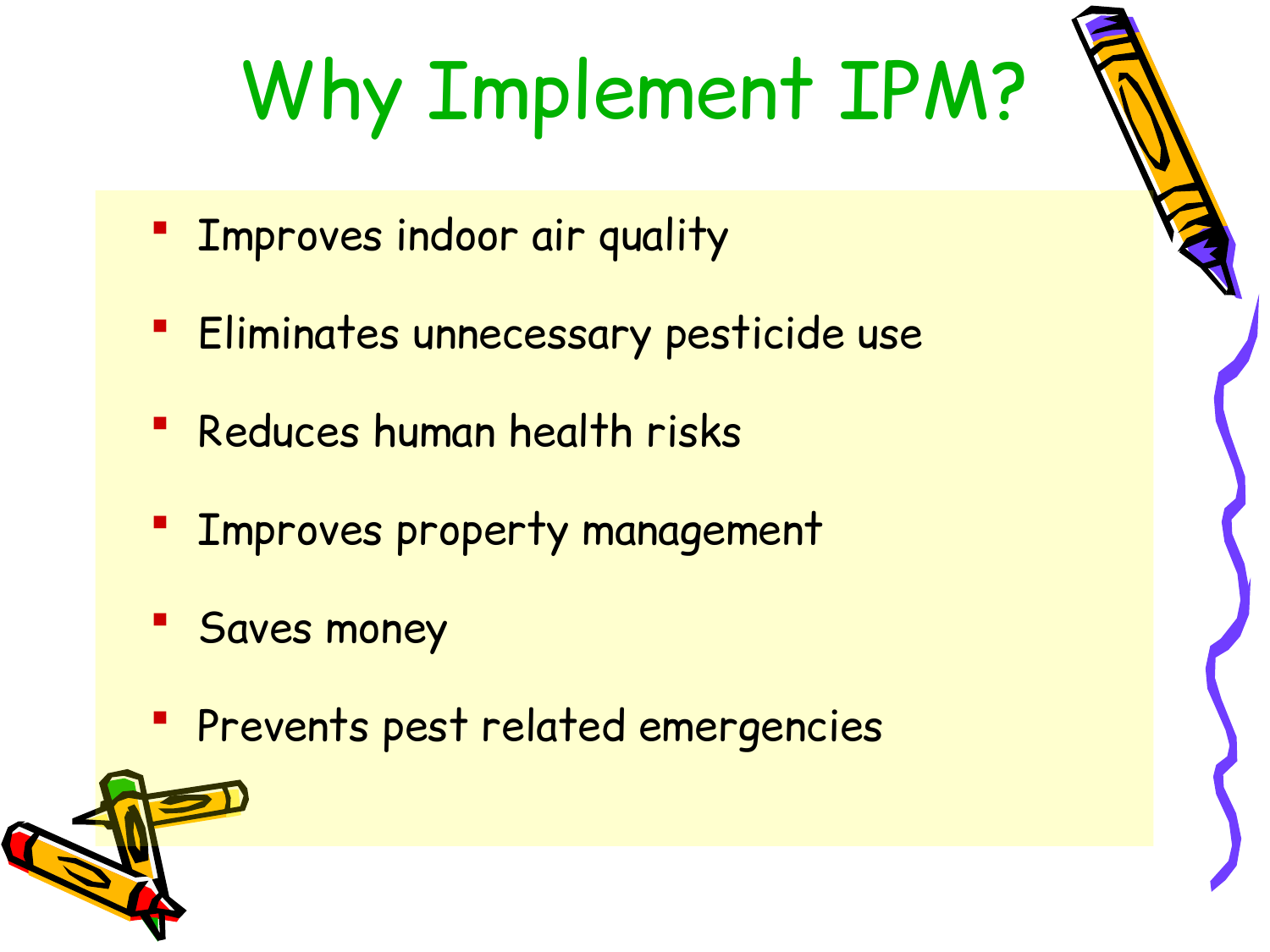

# Why Implement IPM?

Improves indoor air quality

Eliminates unnecessary pesticide use

Reduces human health risks

Improves property management

Saves money

Prevents pest related emergencies